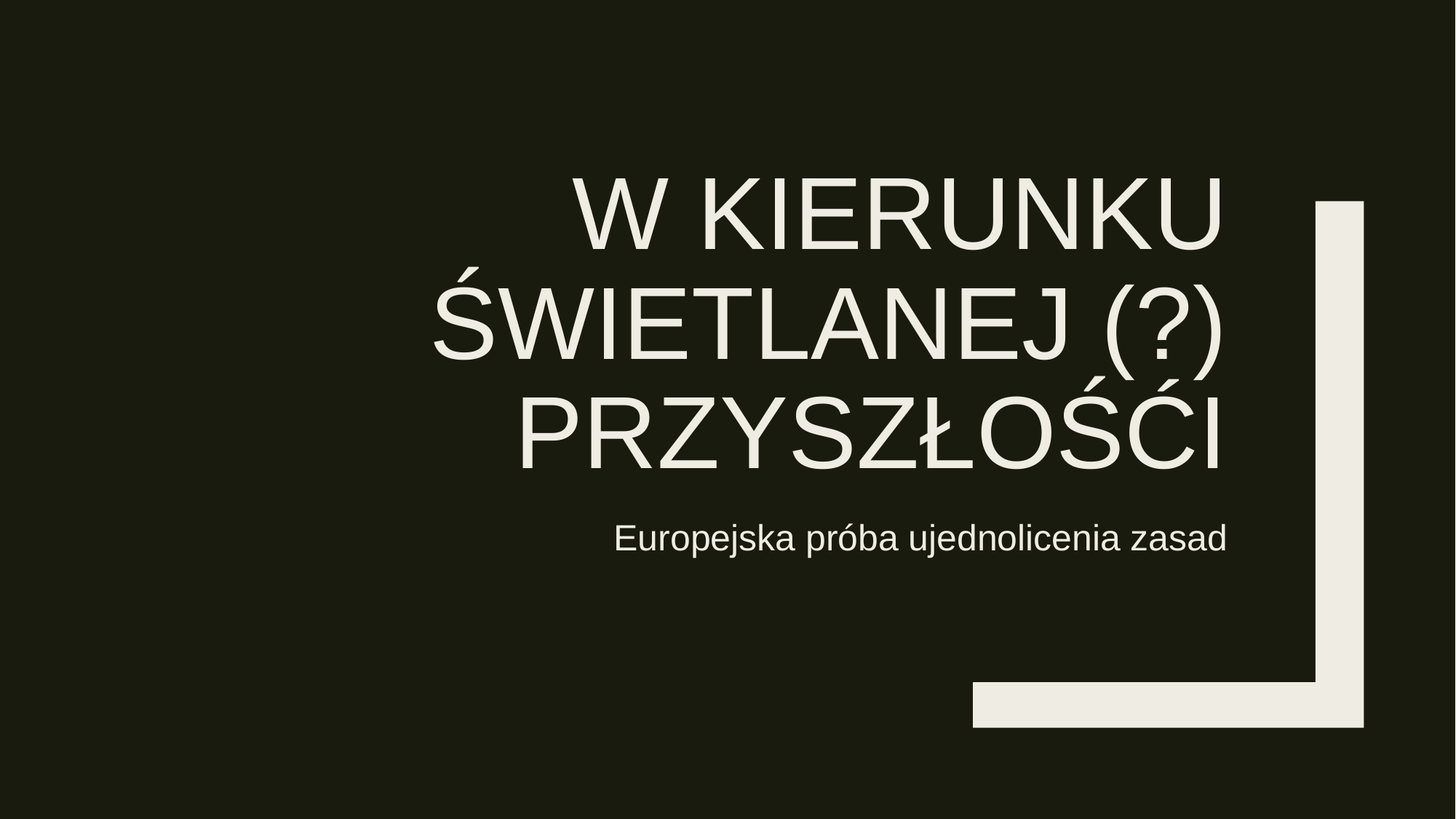

# W kierunku Świetlanej (?) przyszłośći
Europejska próba ujednolicenia zasad